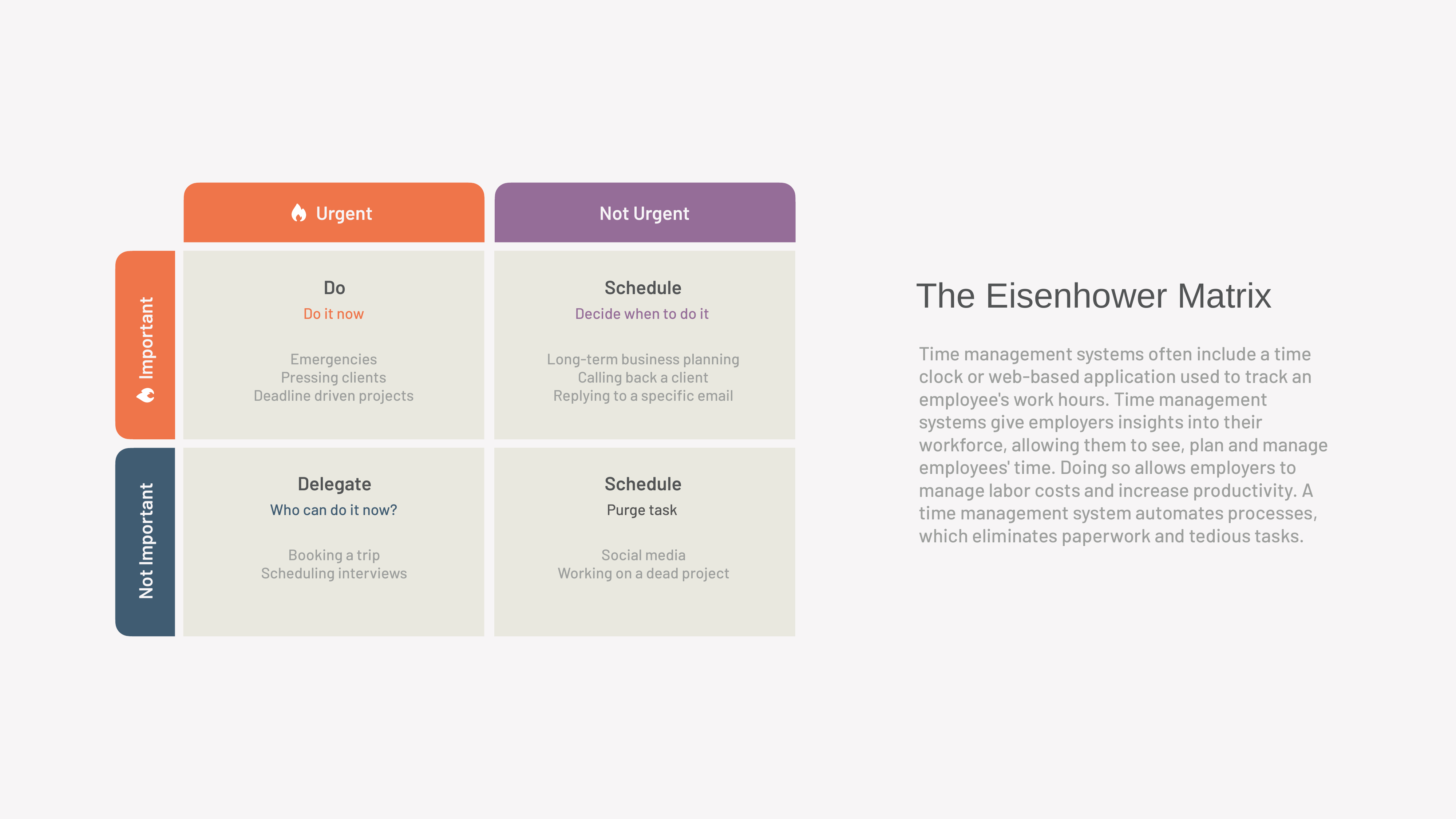

Urgent
Not Urgent

Do
Schedule
Do it now
Decide when to do it

Important
Emergencies
Pressing clients
Deadline driven projects
Long-term business planning
Calling back a client
Replying to a specific email

Delegate
Schedule
Who can do it now?
Purge task

Not Important
Booking a trip
Scheduling interviews
Social media
Working on a dead project
The Eisenhower Matrix
Time management systems often include a time clock or web-based application used to track an employee's work hours. Time management systems give employers insights into their workforce, allowing them to see, plan and manage employees' time. Doing so allows employers to manage labor costs and increase productivity. A time management system automates processes, which eliminates paperwork and tedious tasks.